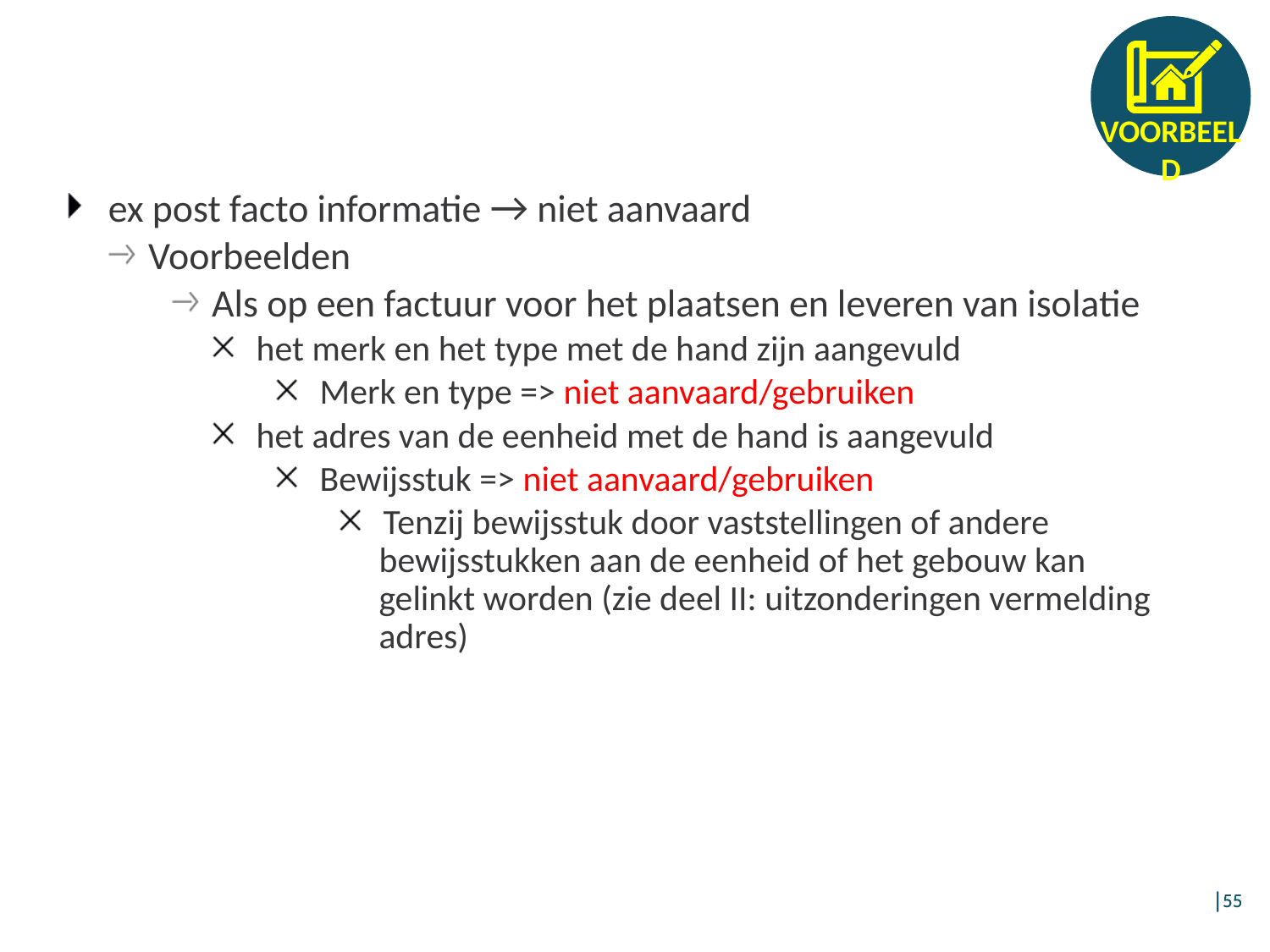

ex post facto informatie → niet aanvaard
Voorbeelden
Als op een factuur voor het plaatsen en leveren van isolatie
het merk en het type met de hand zijn aangevuld
Merk en type => niet aanvaard/gebruiken
het adres van de eenheid met de hand is aangevuld
Bewijsstuk => niet aanvaard/gebruiken
Tenzij bewijsstuk door vaststellingen of andere bewijsstukken aan de eenheid of het gebouw kan gelinkt worden (zie deel II: uitzonderingen vermelding adres)
│55
│55